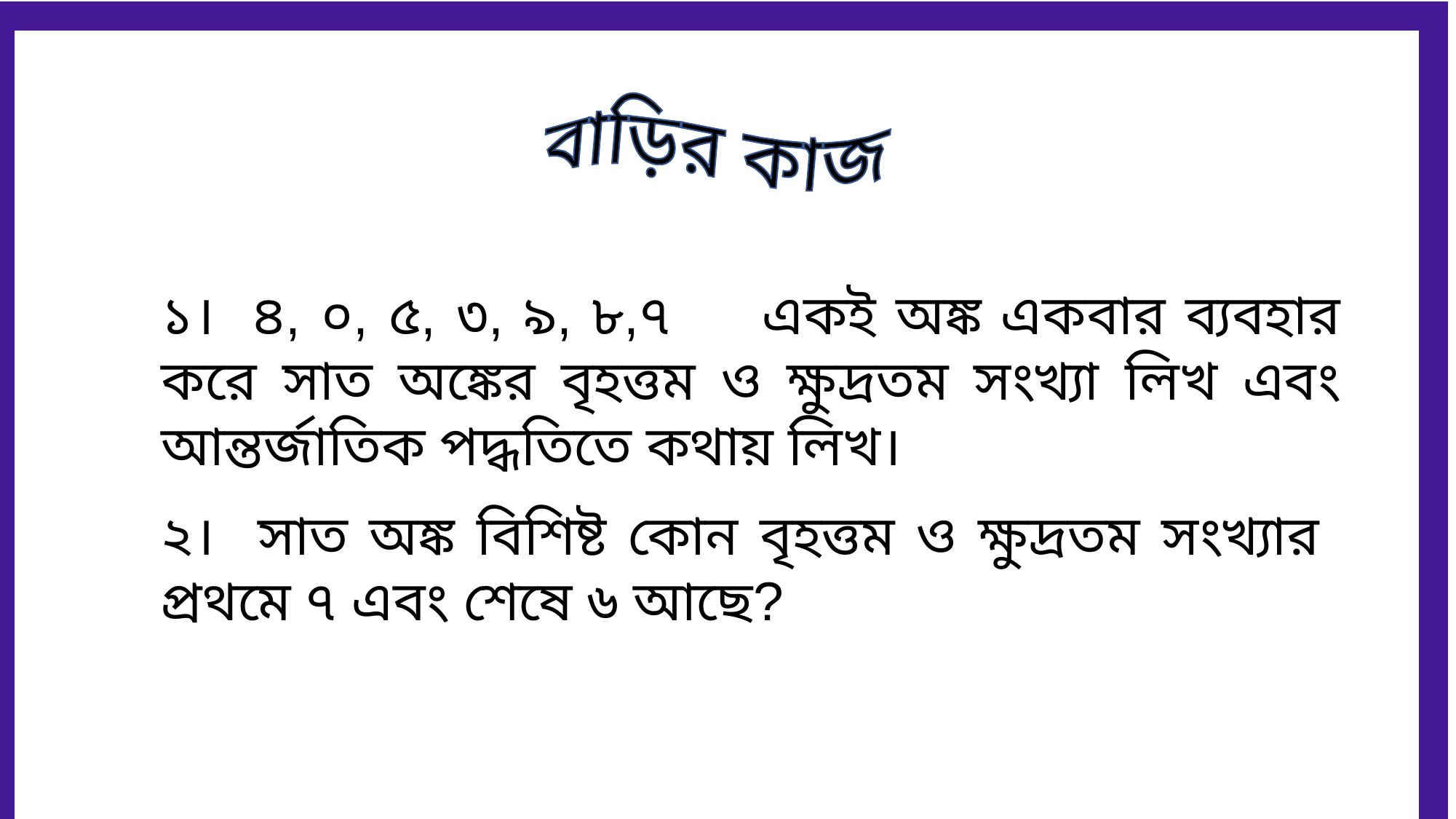

বাড়ির কাজ
১।  ৪, ০, ৫, ৩, ৯, ৮,৭	 একই অঙ্ক একবার ব্যবহার করে সাত অঙ্কের বৃহত্তম ও ক্ষুদ্রতম সংখ্যা লিখ এবং আন্তর্জাতিক পদ্ধতিতে কথায় লিখ।
২।  সাত অঙ্ক বিশিষ্ট কোন বৃহত্তম ও ক্ষুদ্রতম সংখ্যার প্রথমে ৭ এবং শেষে ৬ আছে?